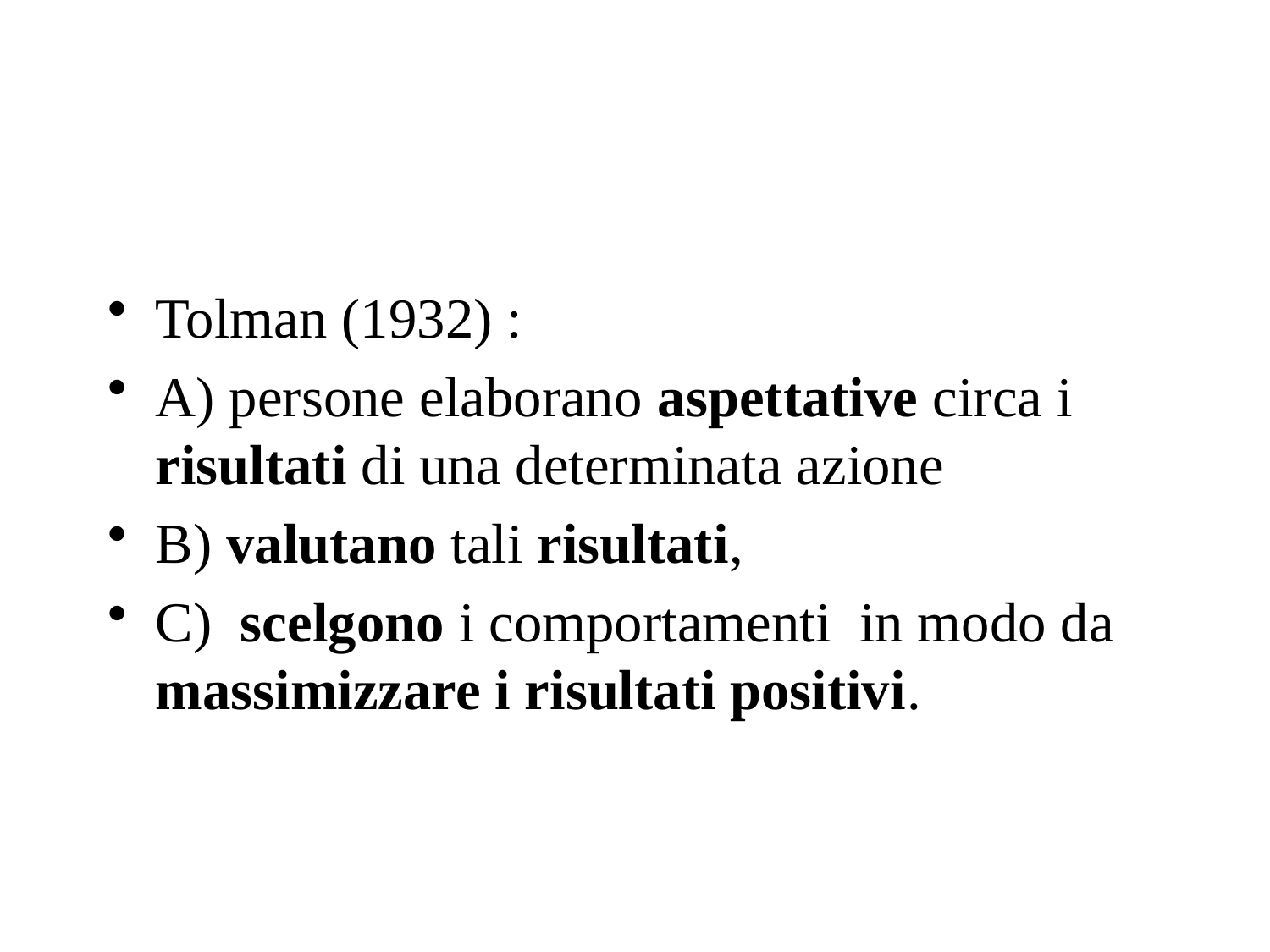

#
Tolman (1932) :
A) persone elaborano aspettative circa i risultati di una determinata azione
B) valutano tali risultati,
C)  scelgono i comportamenti  in modo da massimizzare i risultati positivi.